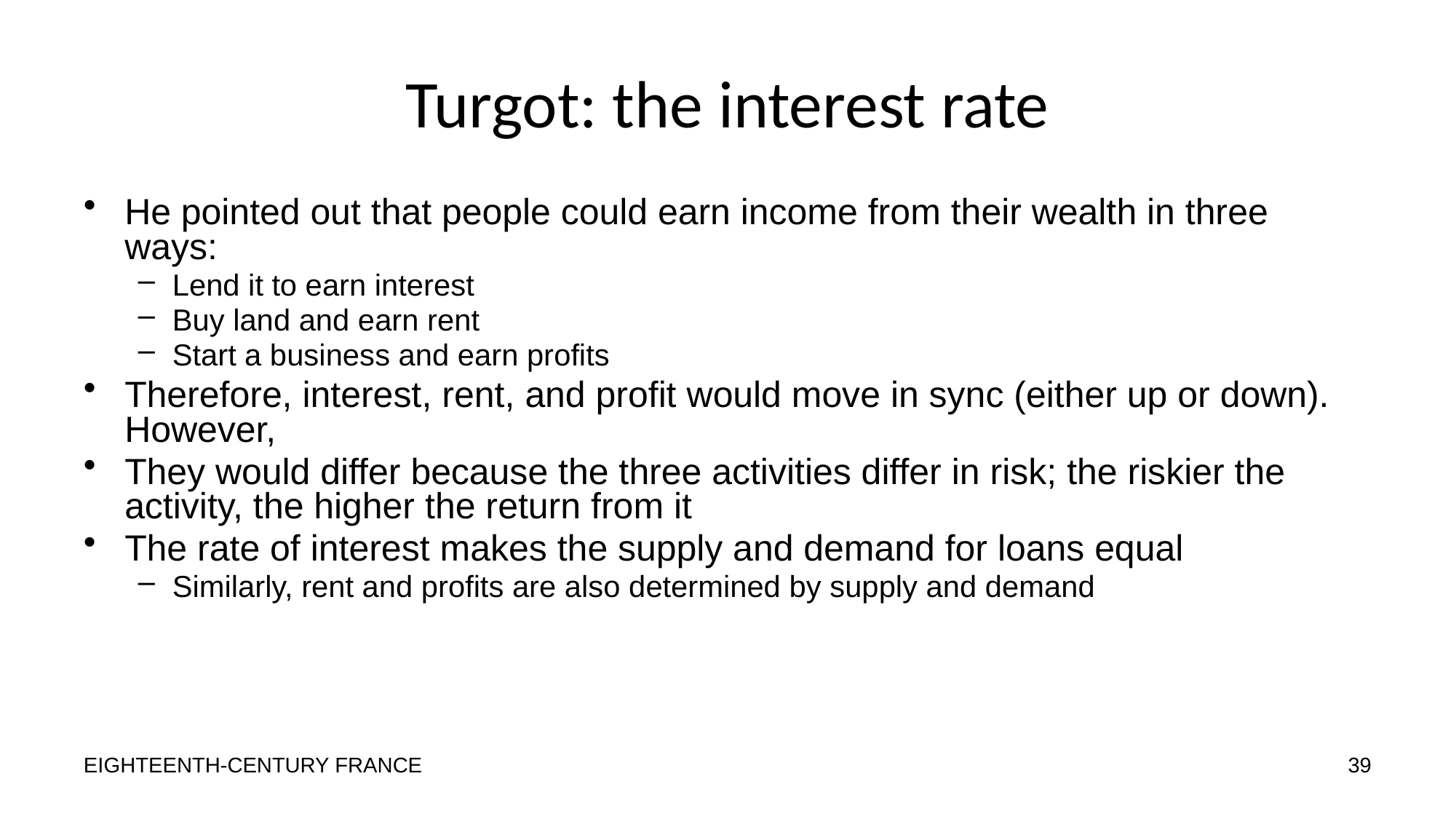

# Turgot: the interest rate
He pointed out that people could earn income from their wealth in three ways:
Lend it to earn interest
Buy land and earn rent
Start a business and earn profits
Therefore, interest, rent, and profit would move in sync (either up or down). However,
They would differ because the three activities differ in risk; the riskier the activity, the higher the return from it
The rate of interest makes the supply and demand for loans equal
Similarly, rent and profits are also determined by supply and demand
EIGHTEENTH-CENTURY FRANCE
39